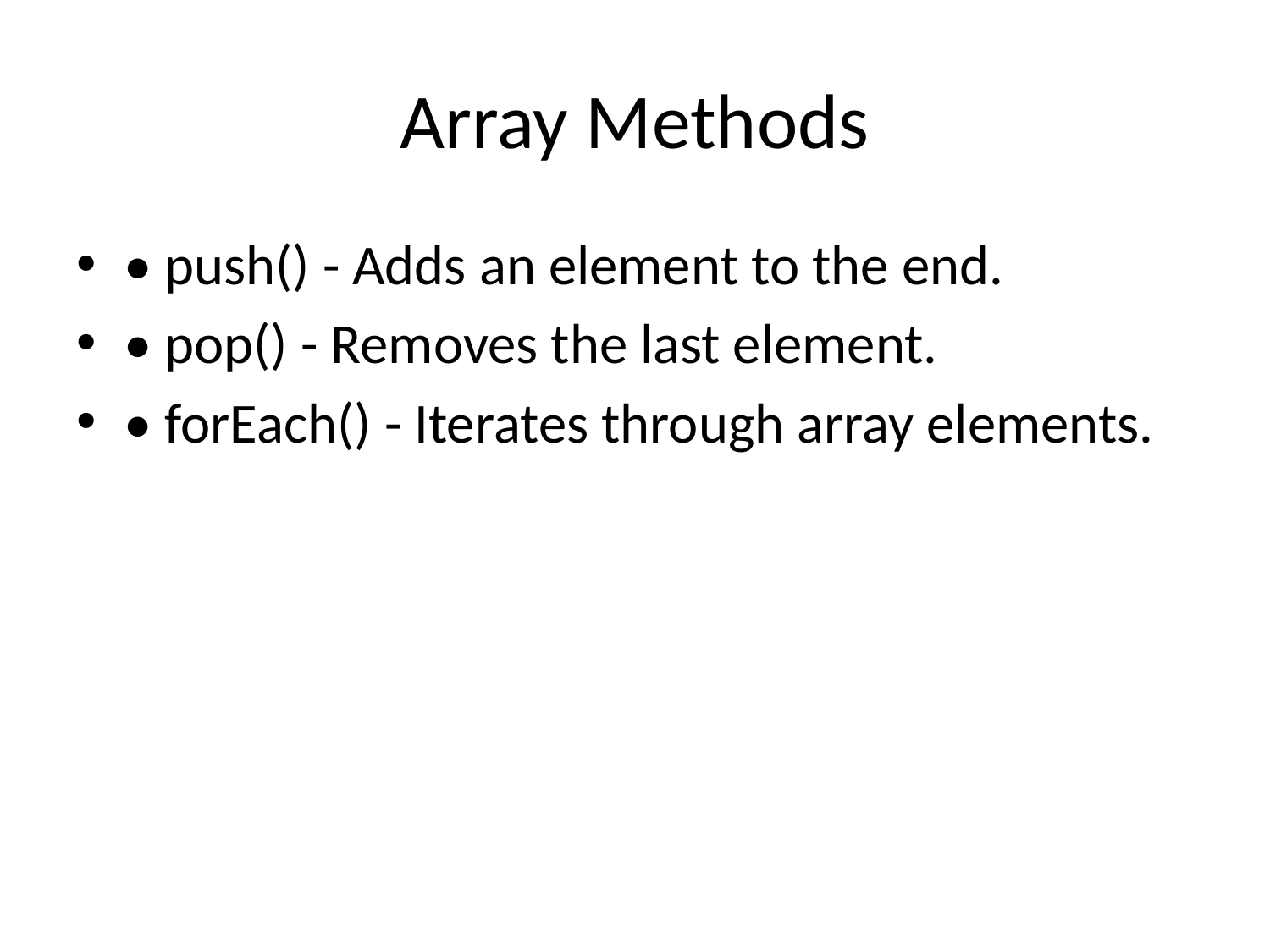

# Array Methods
• push() - Adds an element to the end.
• pop() - Removes the last element.
• forEach() - Iterates through array elements.